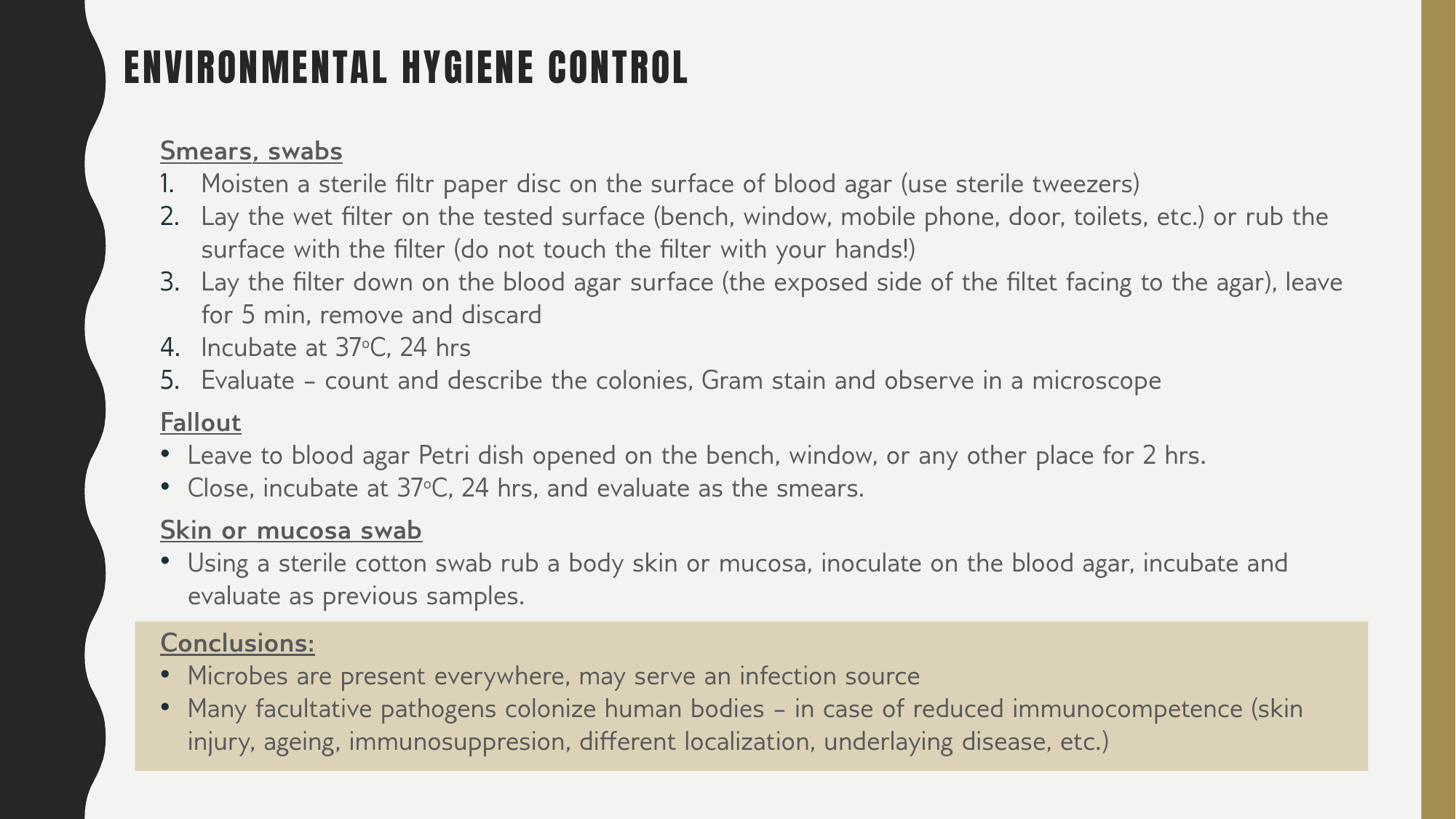

# ENVIRONMENTal HYGIENE CONTROL
Smears, swabs
Moisten a sterile filtr paper disc on the surface of blood agar (use sterile tweezers)
Lay the wet filter on the tested surface (bench, window, mobile phone, door, toilets, etc.) or rub the surface with the filter (do not touch the filter with your hands!)
Lay the filter down on the blood agar surface (the exposed side of the filtet facing to the agar), leave for 5 min, remove and discard
Incubate at 37oC, 24 hrs
Evaluate – count and describe the colonies, Gram stain and observe in a microscope
Fallout
Leave to blood agar Petri dish opened on the bench, window, or any other place for 2 hrs.
Close, incubate at 37oC, 24 hrs, and evaluate as the smears.
Skin or mucosa swab
Using a sterile cotton swab rub a body skin or mucosa, inoculate on the blood agar, incubate and evaluate as previous samples.
Conclusions:
Microbes are present everywhere, may serve an infection source
Many facultative pathogens colonize human bodies – in case of reduced immunocompetence (skin injury, ageing, immunosuppresion, different localization, underlaying disease, etc.)